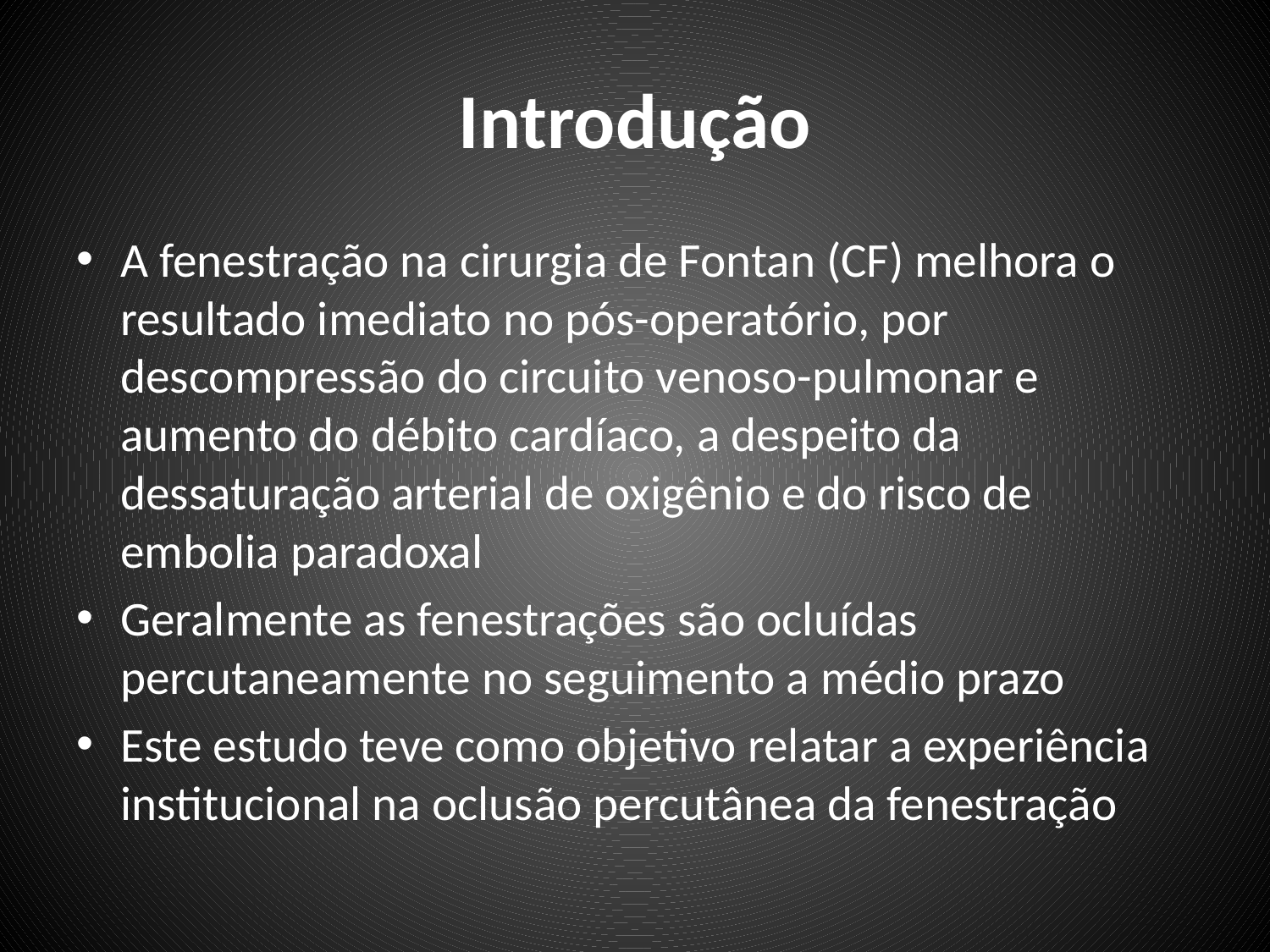

# Introdução
A fenestração na cirurgia de Fontan (CF) melhora o resultado imediato no pós-operatório, por descompressão do circuito venoso-pulmonar e aumento do débito cardíaco, a despeito da dessaturação arterial de oxigênio e do risco de embolia paradoxal
Geralmente as fenestrações são ocluídas percutaneamente no seguimento a médio prazo
Este estudo teve como objetivo relatar a experiência institucional na oclusão percutânea da fenestração